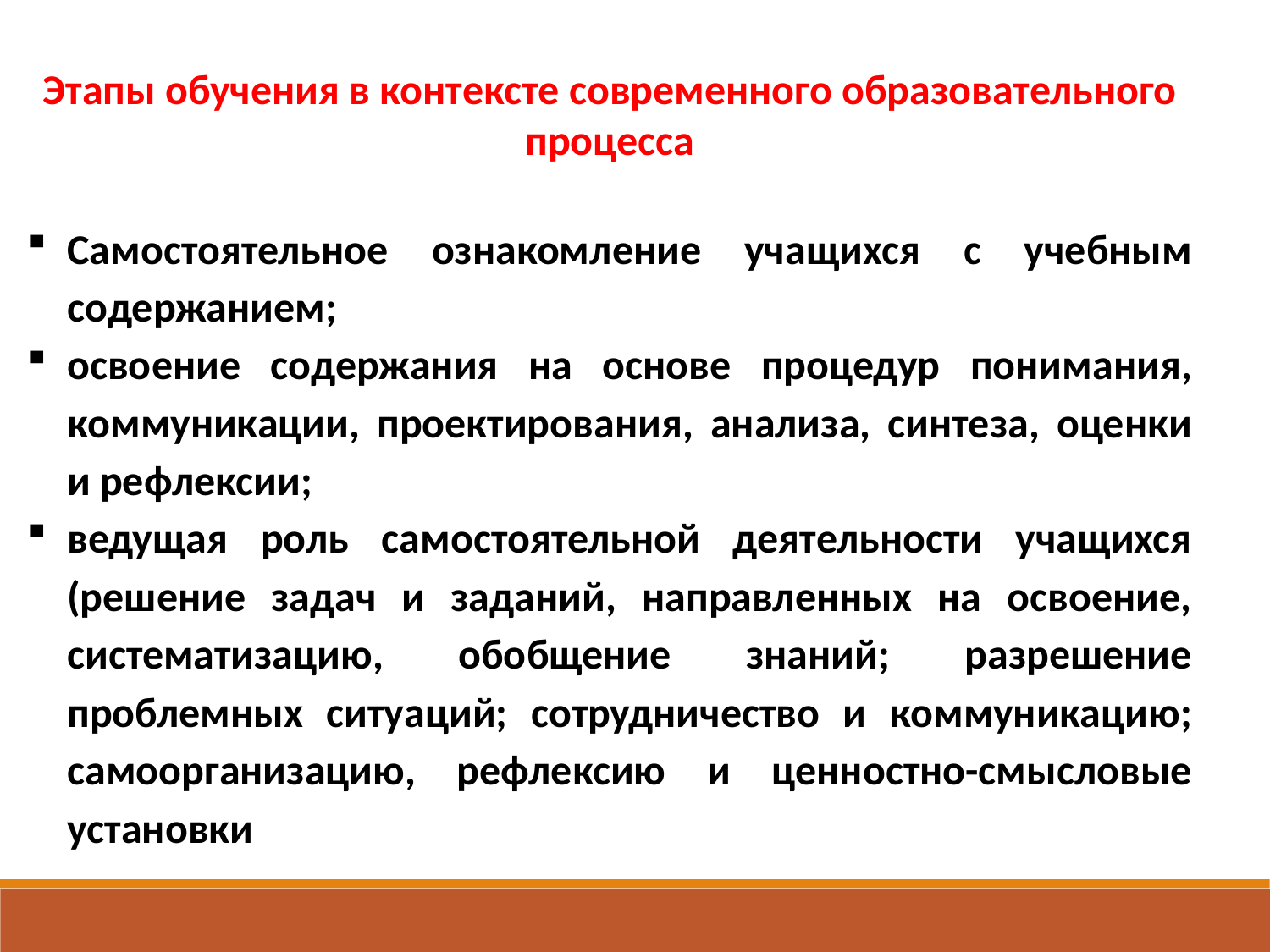

Этапы обучения в контексте современного образовательного процесса

Самостоятельное ознакомление учащихся с учебным содержанием;
освоение содержания на основе процедур понимания, коммуникации, проектирования, анализа, синтеза, оценки и рефлексии;
ведущая роль самостоятельной деятельности учащихся (решение задач и заданий, направленных на освоение, систематизацию, обобщение знаний; разрешение проблемных ситуаций; сотрудничество и коммуникацию; самоорганизацию, рефлексию и ценностно-смысловые установки